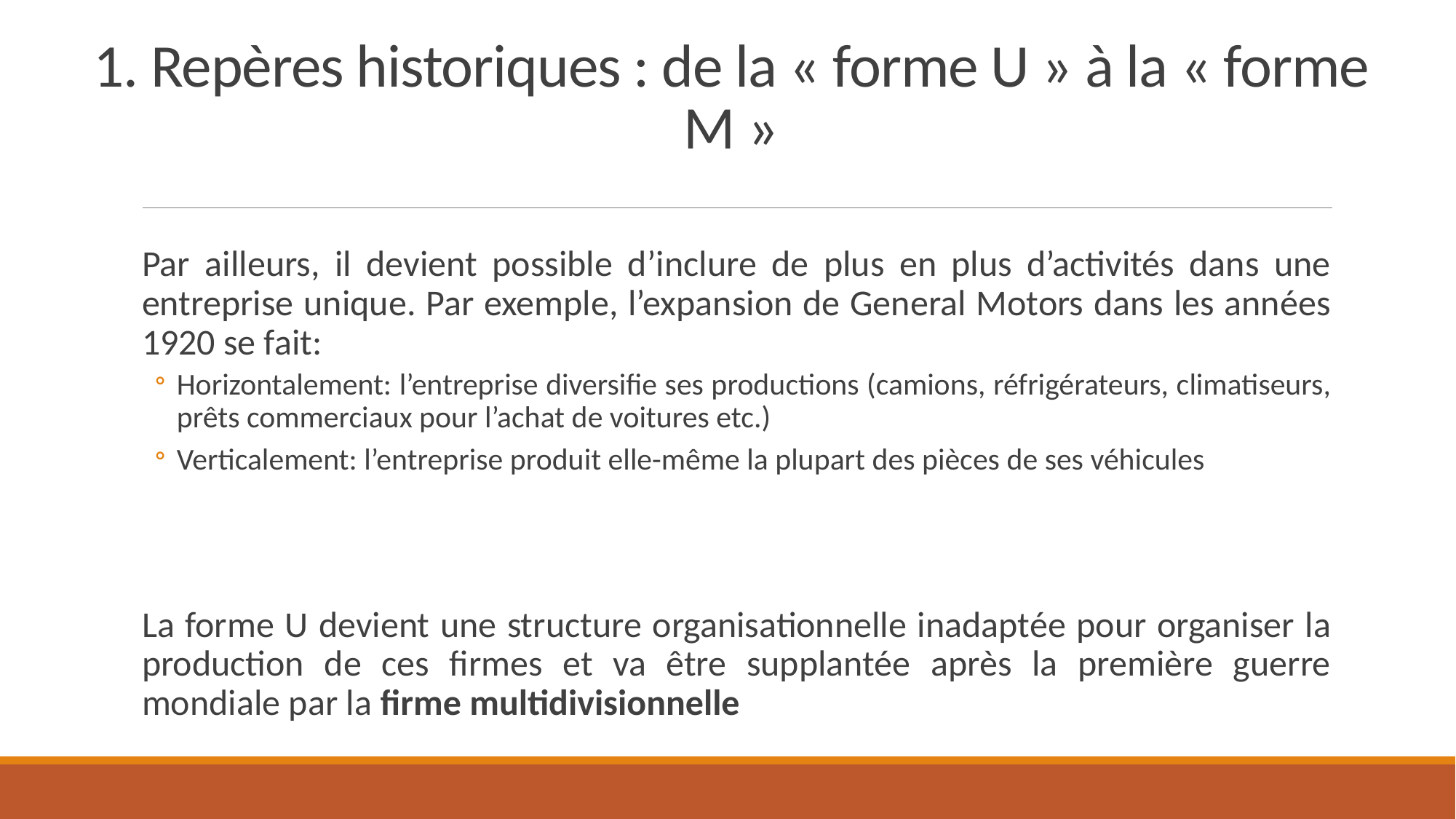

# 1. Repères historiques : de la « forme U » à la « forme M »
Par ailleurs, il devient possible d’inclure de plus en plus d’activités dans une entreprise unique. Par exemple, l’expansion de General Motors dans les années 1920 se fait:
Horizontalement: l’entreprise diversifie ses productions (camions, réfrigérateurs, climatiseurs, prêts commerciaux pour l’achat de voitures etc.)
Verticalement: l’entreprise produit elle-même la plupart des pièces de ses véhicules

La forme U devient une structure organisationnelle inadaptée pour organiser la production de ces firmes et va être supplantée après la première guerre mondiale par la firme multidivisionnelle